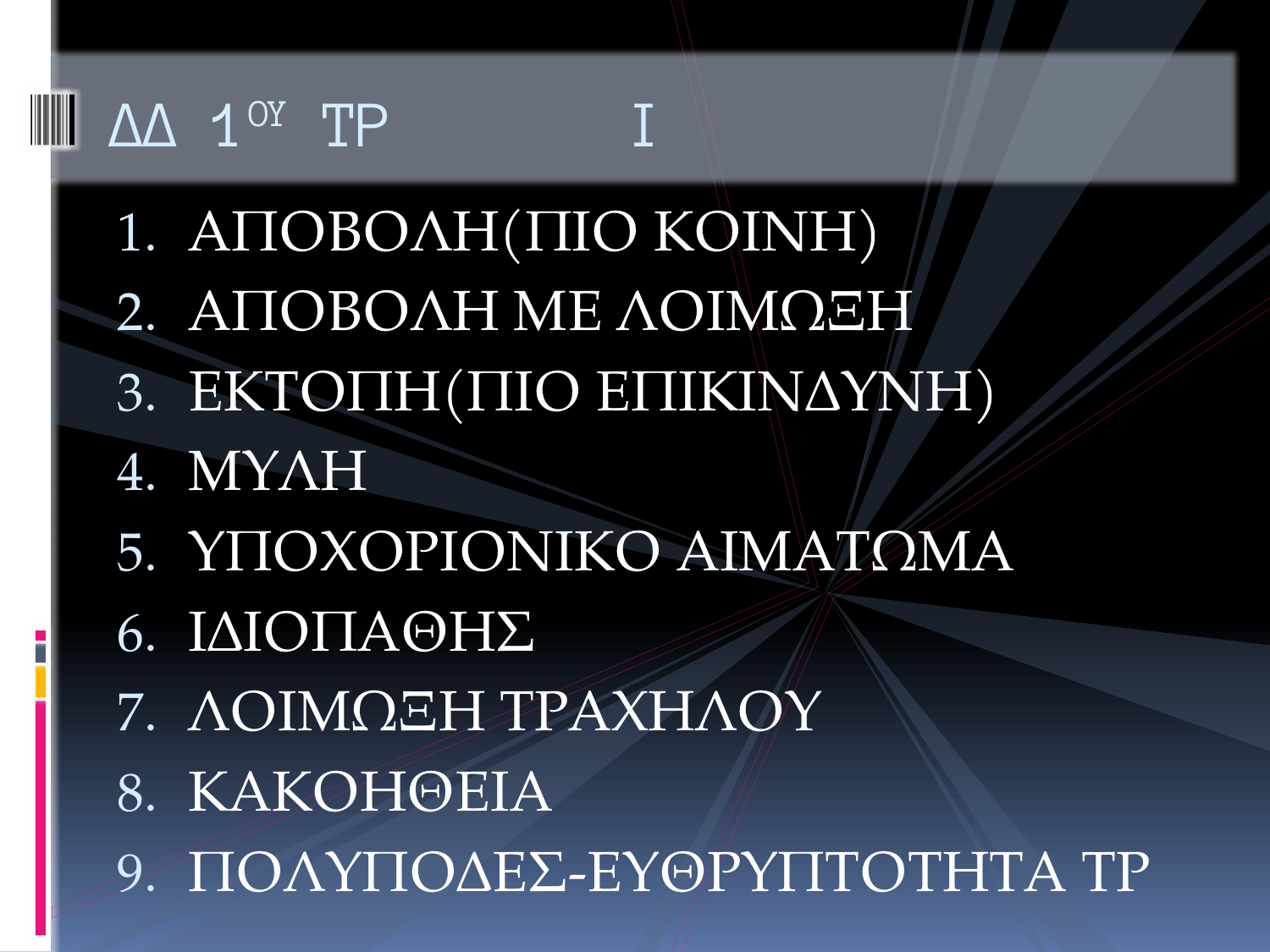

# ΔΔ 1ΟΥ ΤΡ       Ι
ΑΠΟΒΟΛΗ(ΠΙΟ ΚΟΙΝΗ)
ΑΠΟΒΟΛΗ ΜΕ ΛΟΙΜΩΞΗ
ΕΚΤΟΠΗ(ΠΙΟ ΕΠΙΚΙΝΔΥΝΗ)
ΜΥΛΗ
ΥΠΟΧΟΡΙΟΝΙΚΟ ΑΙΜΑΤΩΜΑ
ΙΔΙΟΠΑΘΗΣ
ΛΟΙΜΩΞΗ ΤΡΑΧΗΛΟΥ
ΚΑΚΟΗΘΕΙΑ
ΠΟΛΥΠΟΔΕΣ-ΕΥΘΡΥΠΤΟΤΗΤΑ ΤΡ